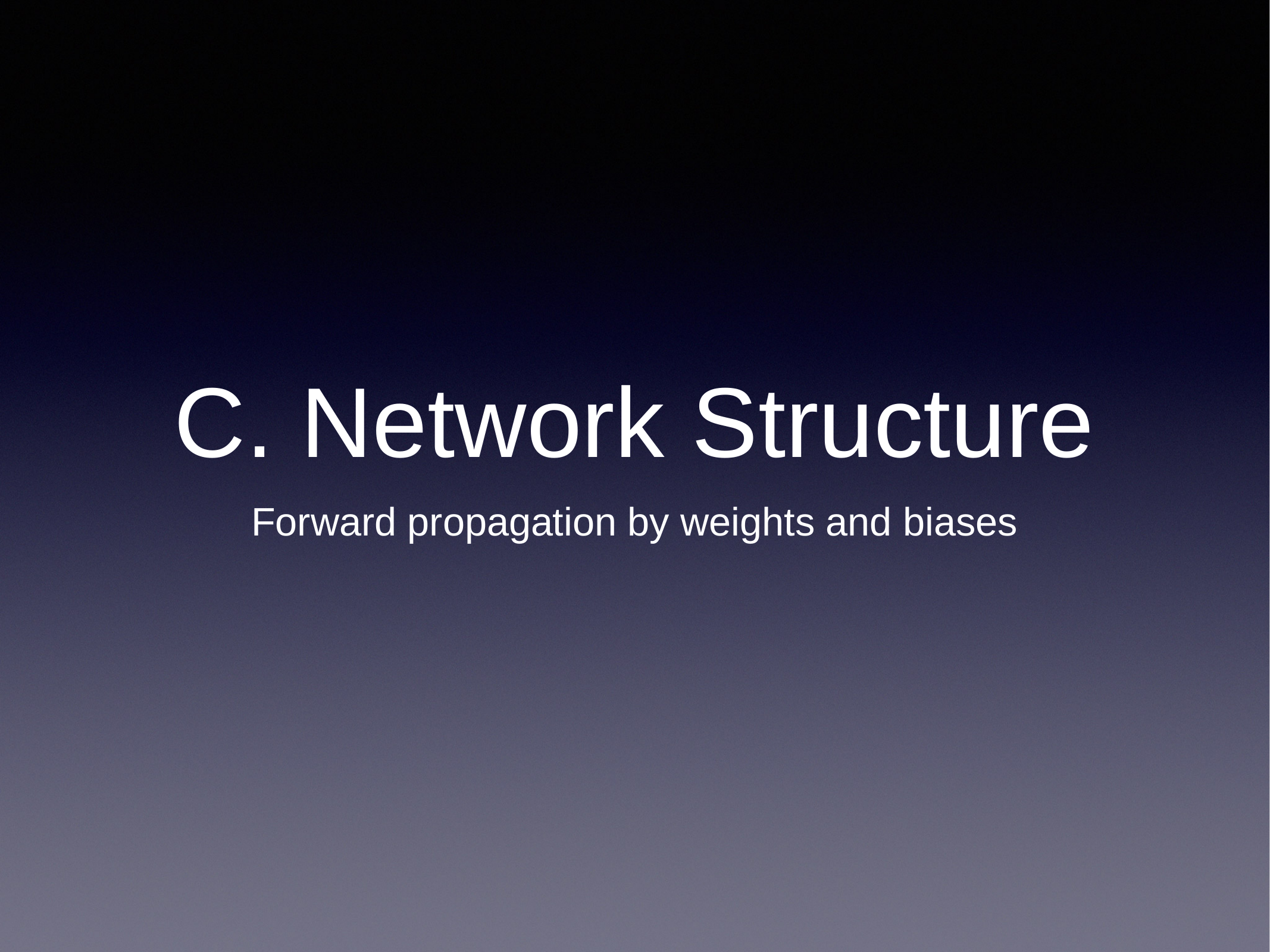

# C. Network Structure
Forward propagation by weights and biases